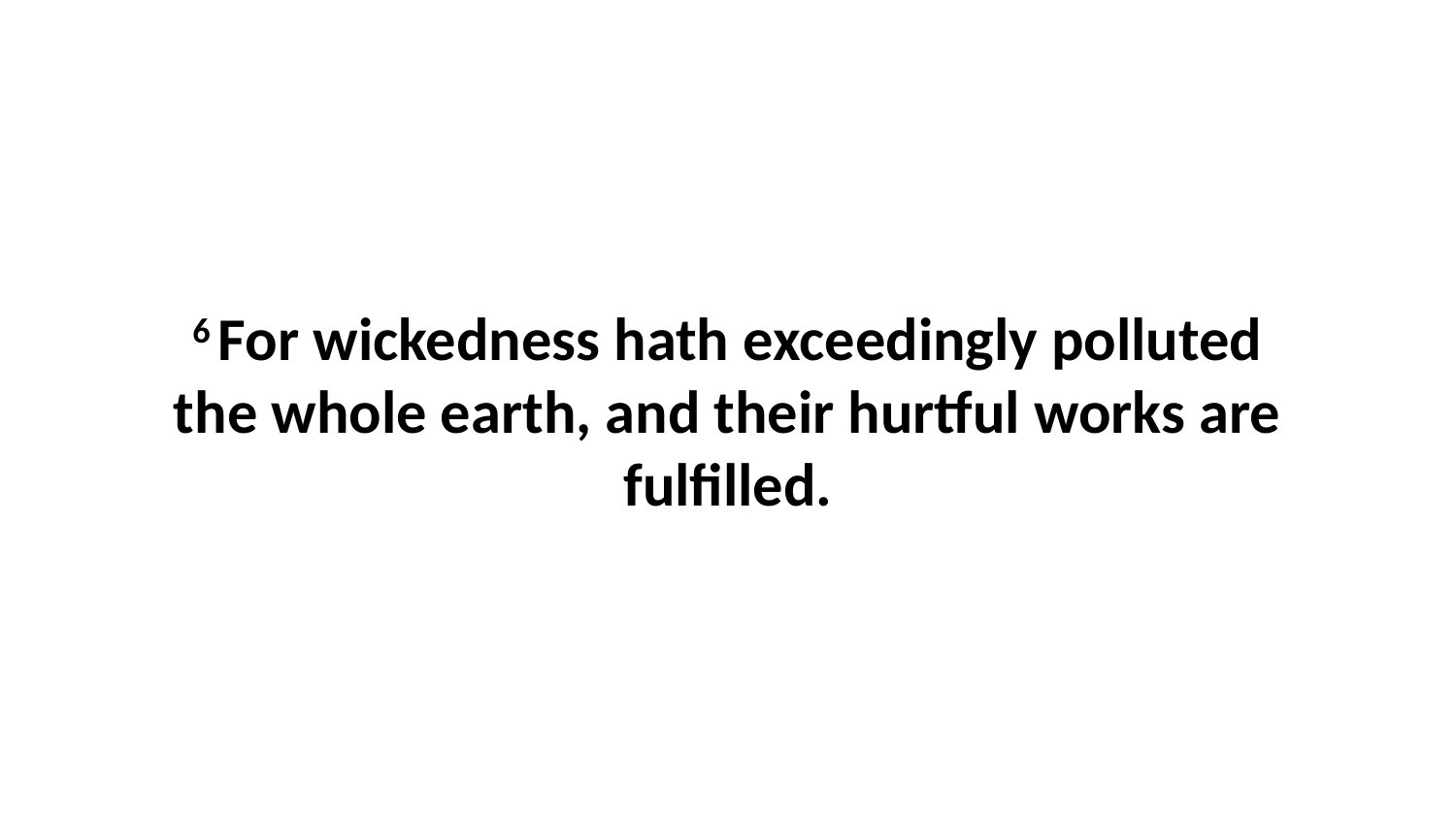

6 For wickedness hath exceedingly polluted the whole earth, and their hurtful works are fulfilled.